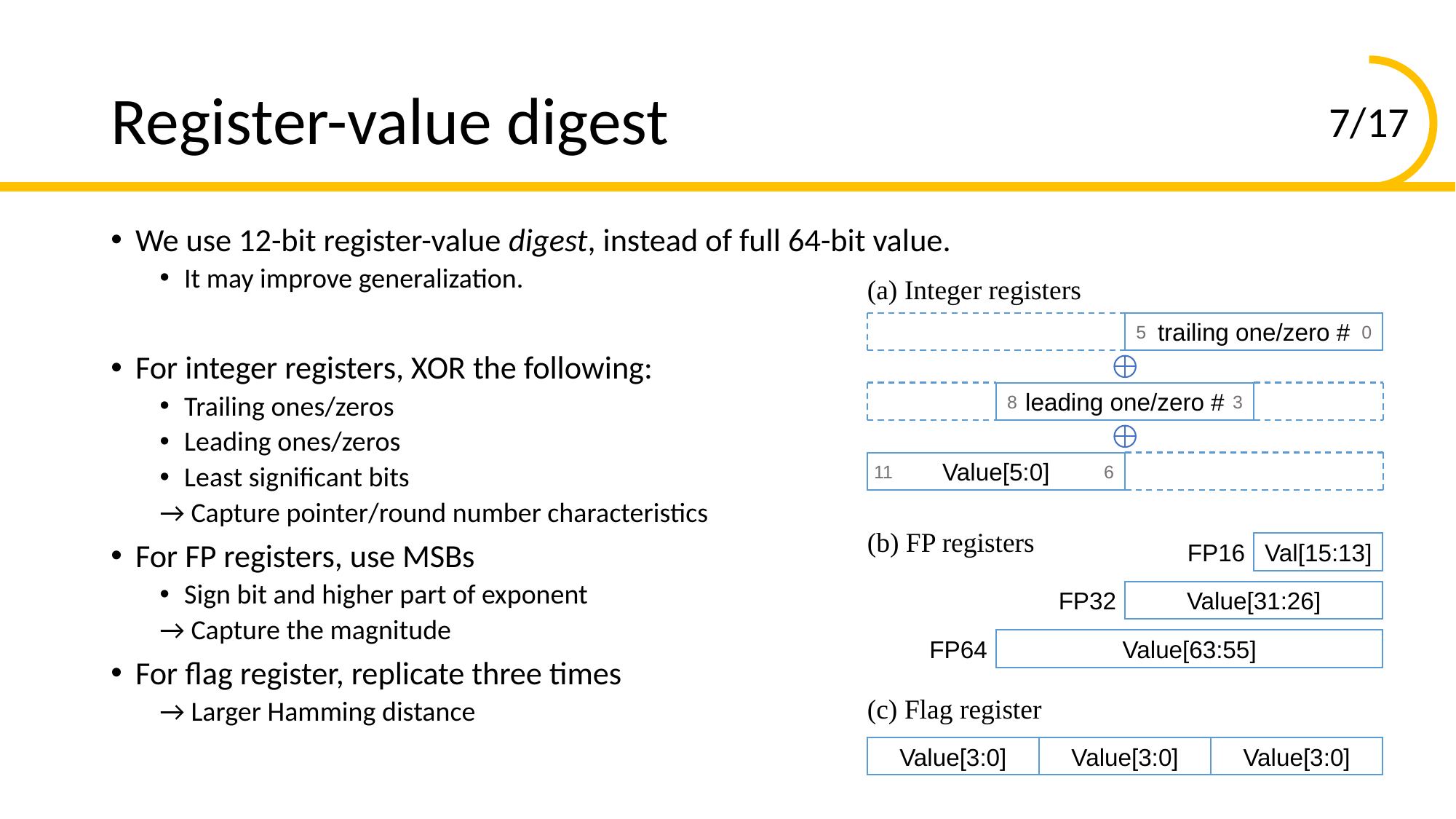

# Register-value digest
We use 12-bit register-value digest, instead of full 64-bit value.
It may improve generalization.

For integer registers, XOR the following:
Trailing ones/zeros
Leading ones/zeros
Least significant bits
→ Capture pointer/round number characteristics
For FP registers, use MSBs
Sign bit and higher part of exponent
→ Capture the magnitude
For flag register, replicate three times
→ Larger Hamming distance
(a) Integer registers
5
0
trailing one/zero #

8
3
leading one/zero #

11
6
Value[5:0]
(b) FP registers
FP16
Val[15:13]
FP32
Value[31:26]
FP64
Value[63:55]
(c) Flag register
Value[3:0]
Value[3:0]
Value[3:0]